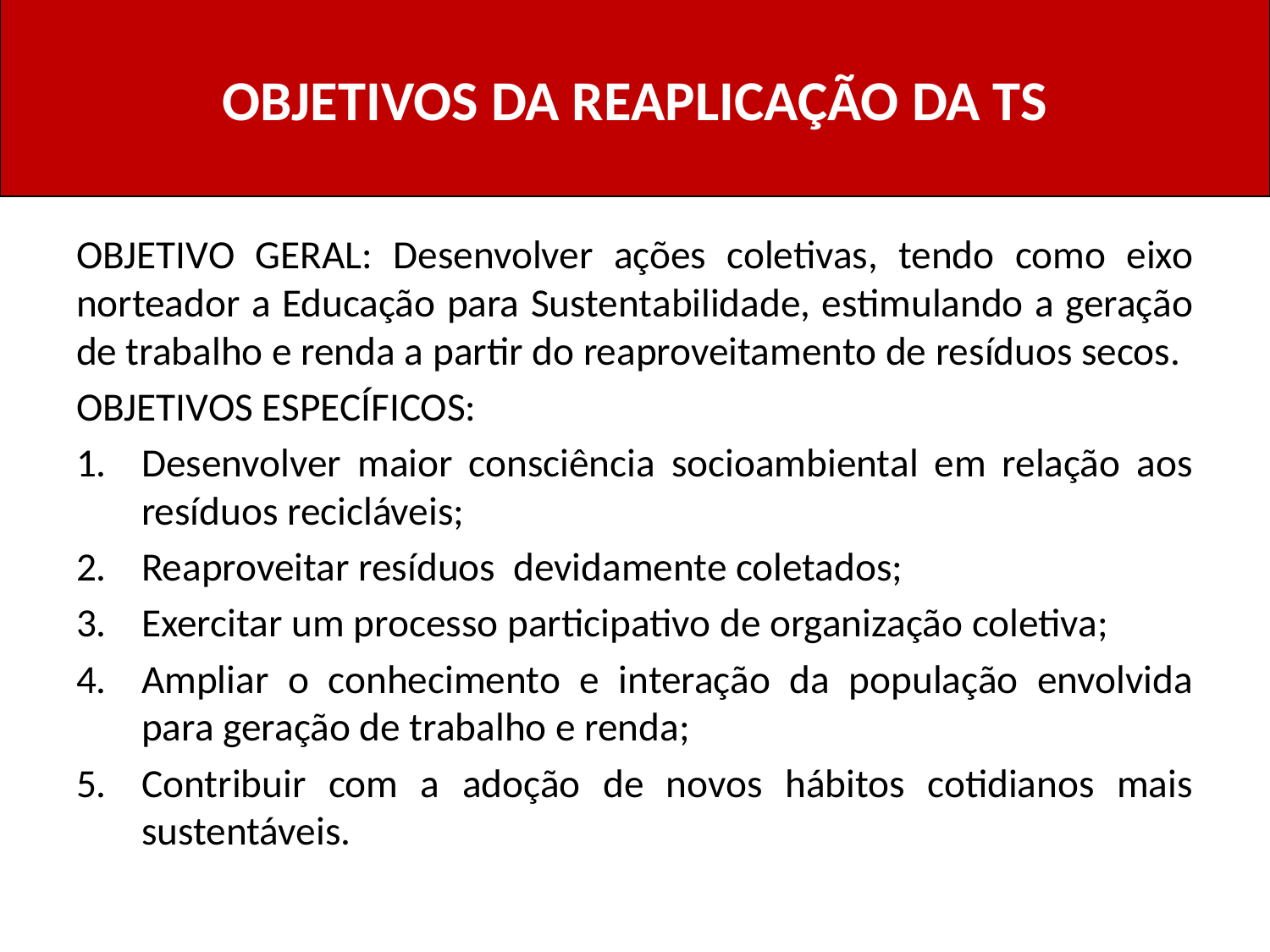

OBJETIVOS DA REAPLICAÇÃO DA TS

OBJETIVO GERAL: Desenvolver ações coletivas, tendo como eixo norteador a Educação para Sustentabilidade, estimulando a geração de trabalho e renda a partir do reaproveitamento de resíduos secos.
OBJETIVOS ESPECÍFICOS:
Desenvolver maior consciência socioambiental em relação aos resíduos recicláveis;
Reaproveitar resíduos  devidamente coletados;
Exercitar um processo participativo de organização coletiva;
Ampliar o conhecimento e interação da população envolvida para geração de trabalho e renda;
Contribuir com a adoção de novos hábitos cotidianos mais sustentáveis.